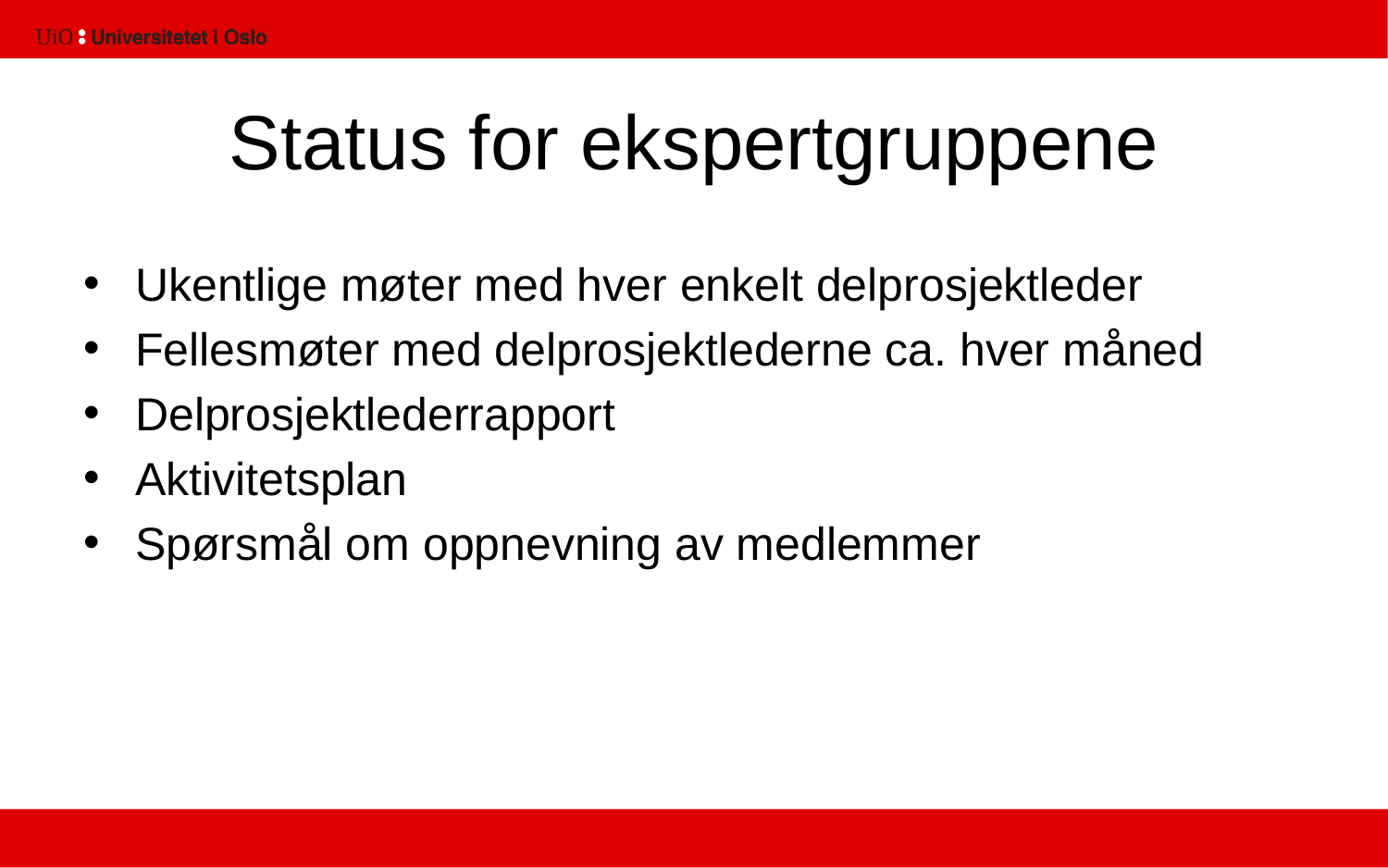

12.10.2020
2
# Status for ekspertgruppene
Ukentlige møter med hver enkelt delprosjektleder
Fellesmøter med delprosjektlederne ca. hver måned
Delprosjektlederrapport
Aktivitetsplan
Spørsmål om oppnevning av medlemmer